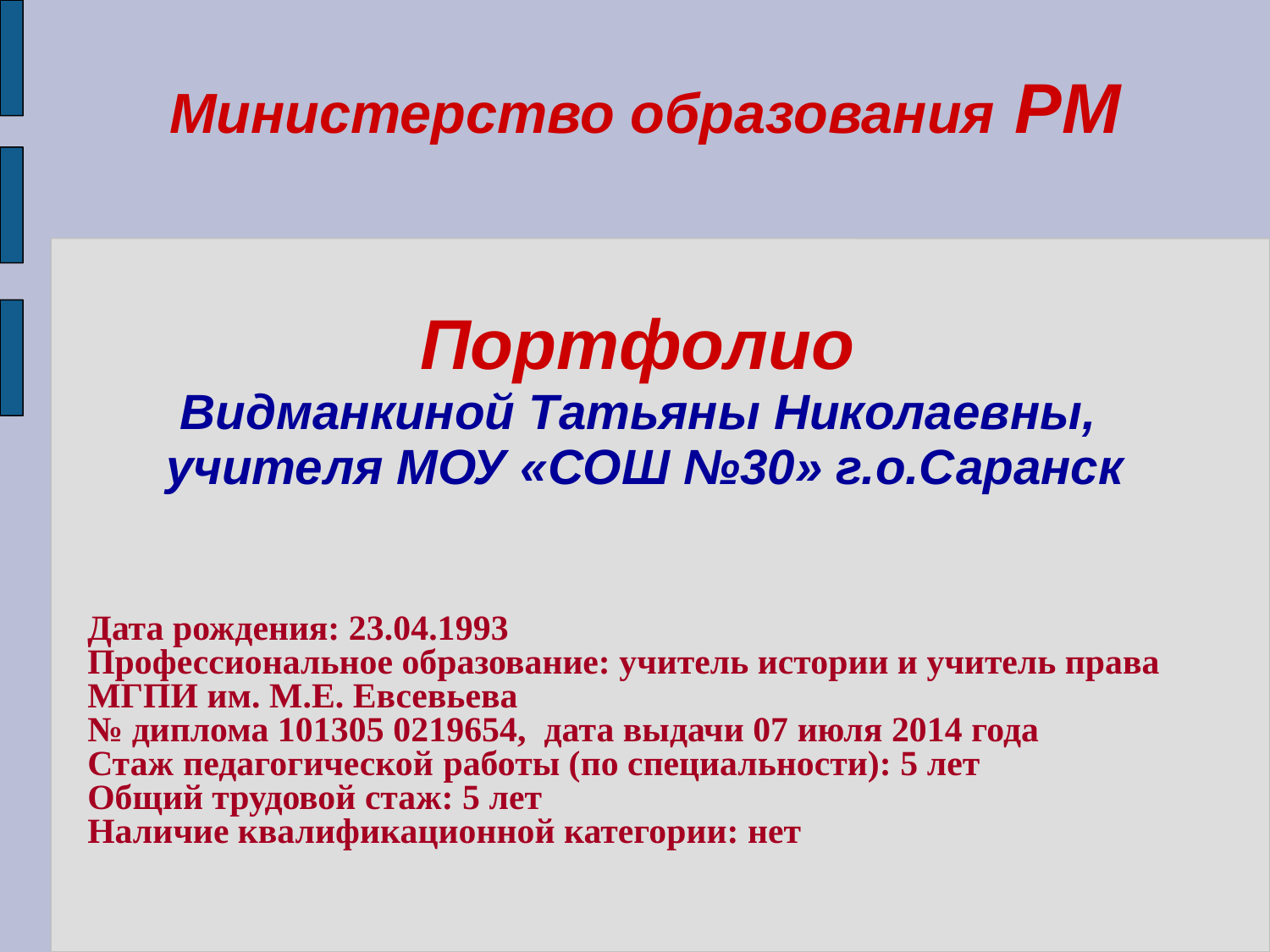

Министерство образования РМ
Портфолио
Видманкиной Татьяны Николаевны,
учителя МОУ «СОШ №30» г.о.Саранск

Дата рождения: 23.04.1993
Профессиональное образование: учитель истории и учитель права
МГПИ им. М.Е. Евсевьева
№ диплома 101305 0219654,  дата выдачи 07 июля 2014 года
Стаж педагогической работы (по специальности): 5 лет
Общий трудовой стаж: 5 лет
Наличие квалификационной категории: нет